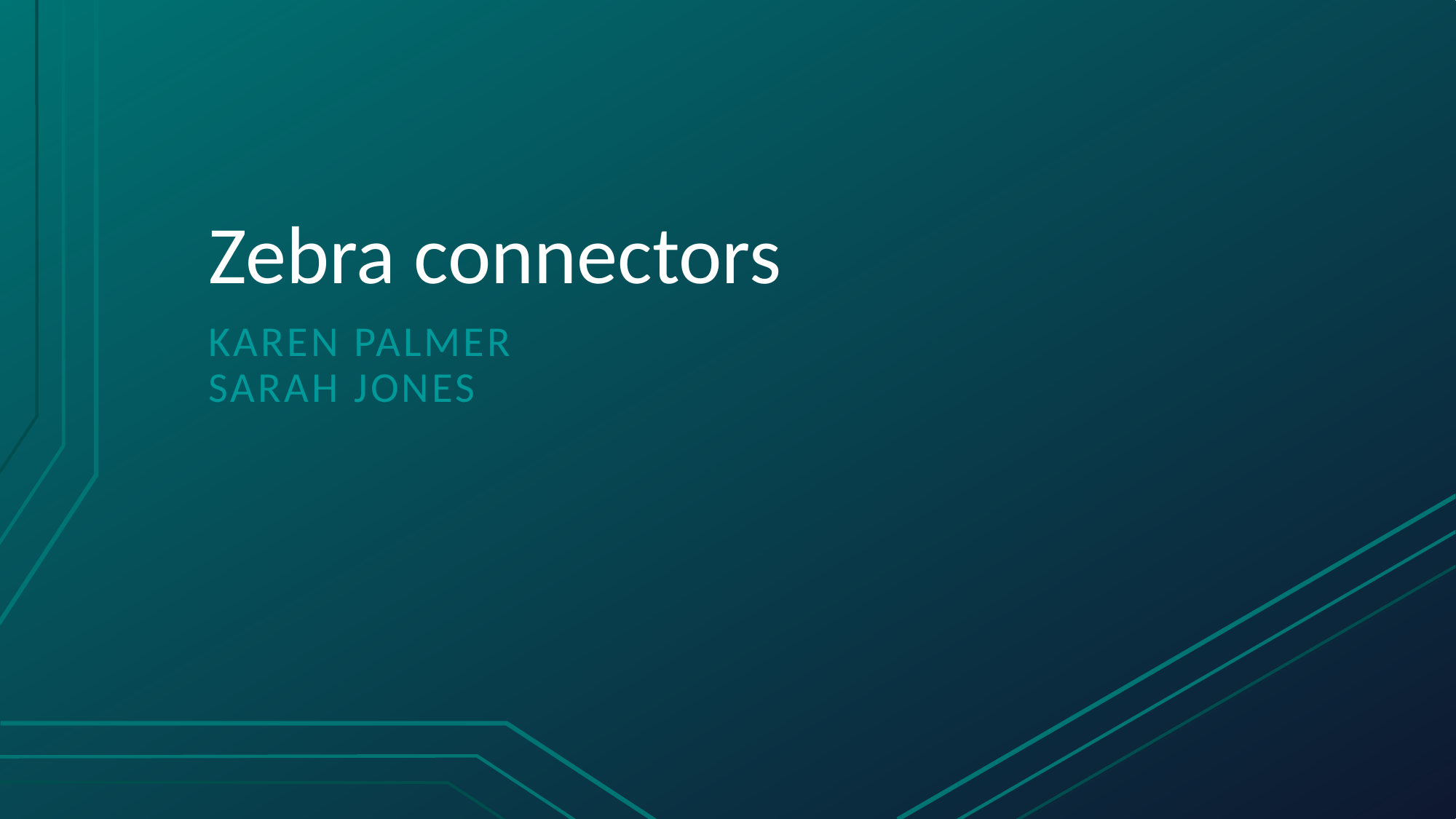

# Zebra connectors
Karen Palmer
Sarah Jones